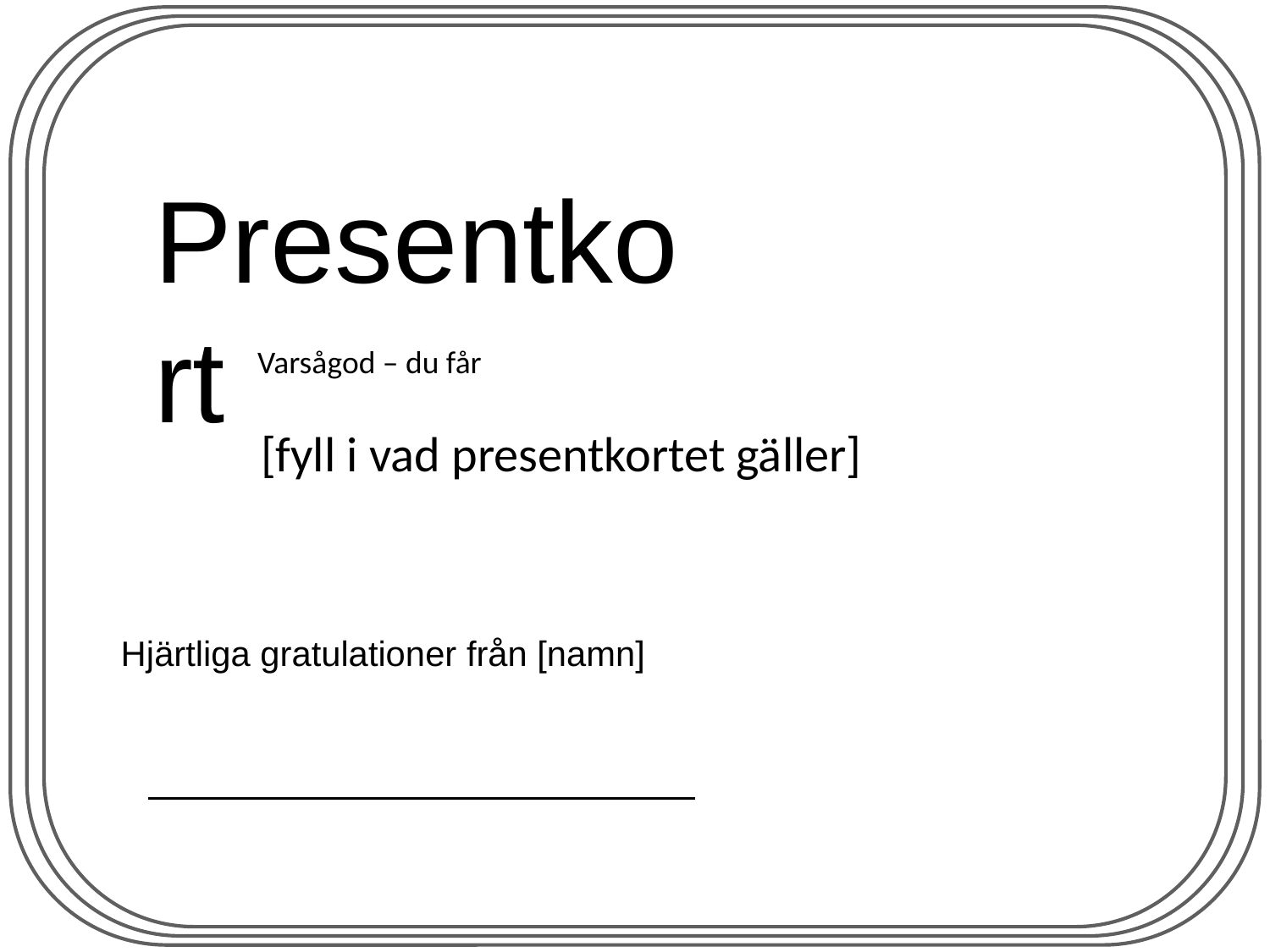

Presentkort
Varsågod – du får
[fyll i vad presentkortet gäller]
Hjärtliga gratulationer från [namn]